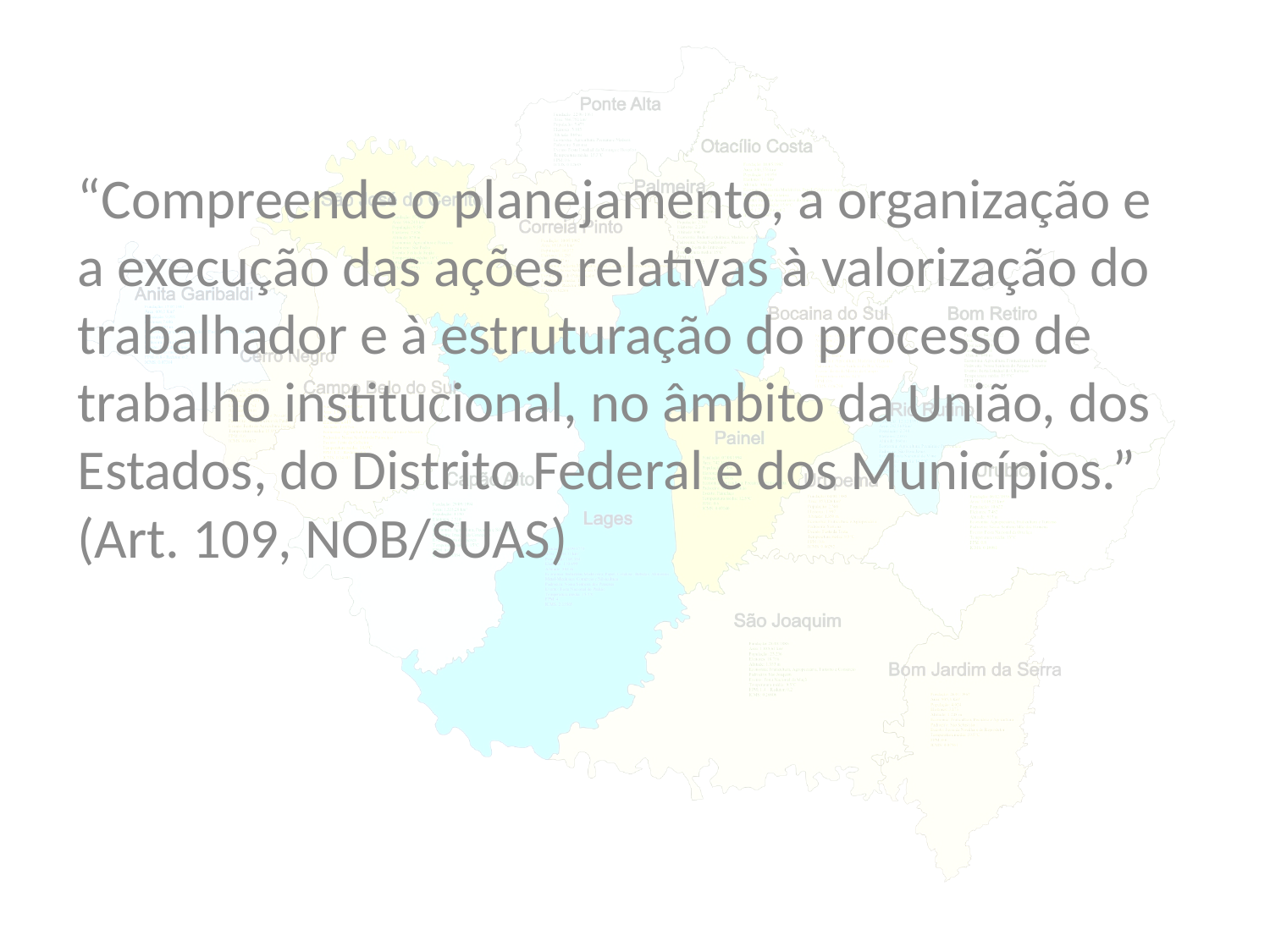

#
“Compreende o planejamento, a organização e a execução das ações relativas à valorização do trabalhador e à estruturação do processo de trabalho institucional, no âmbito da União, dos Estados, do Distrito Federal e dos Municípios.” (Art. 109, NOB/SUAS)